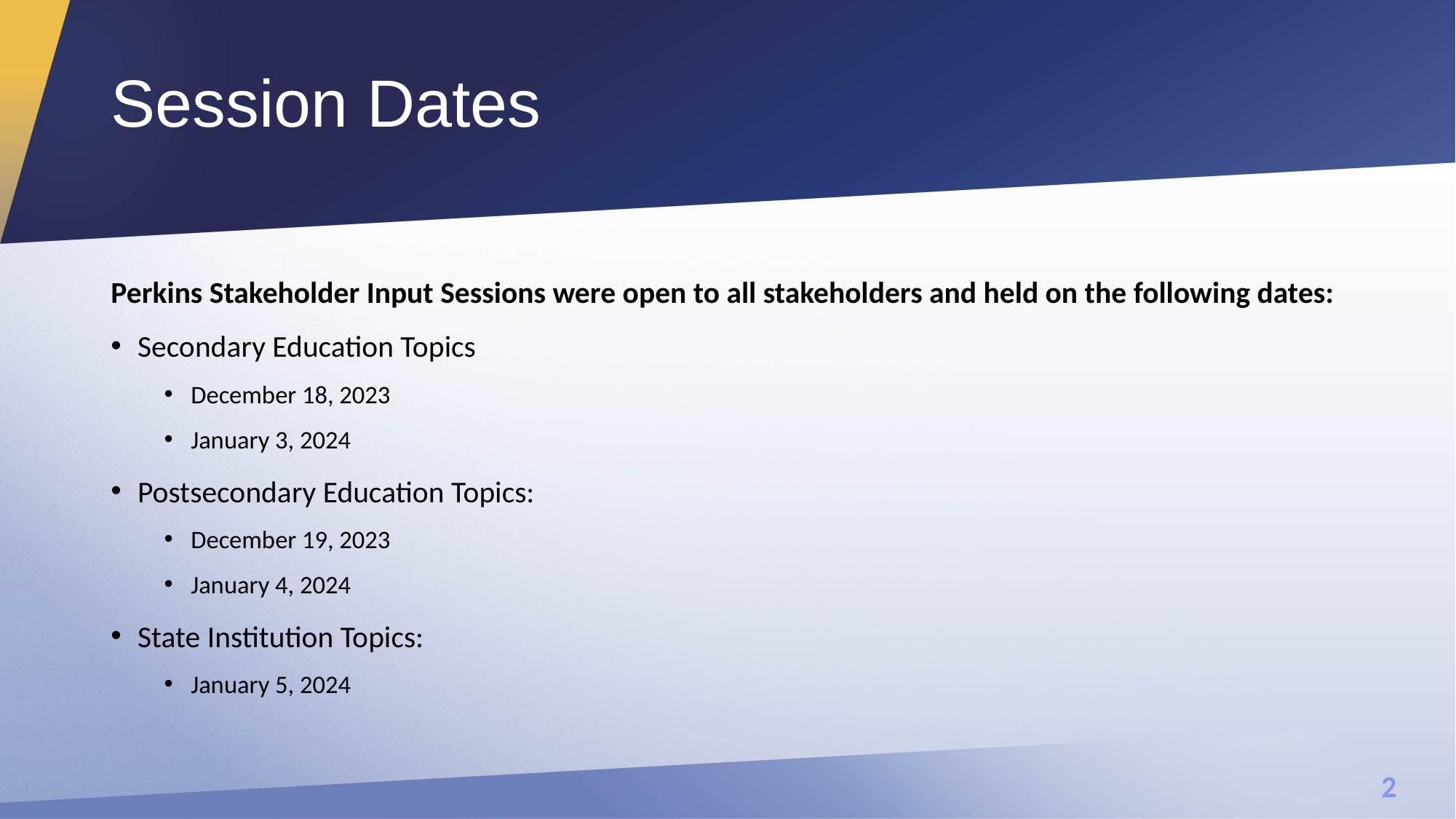

# Session Dates
Perkins Stakeholder Input Sessions were open to all stakeholders and held on the following dates:
Secondary Education Topics
December 18, 2023
January 3, 2024
Postsecondary Education Topics:
December 19, 2023
January 4, 2024
State Institution Topics:
January 5, 2024